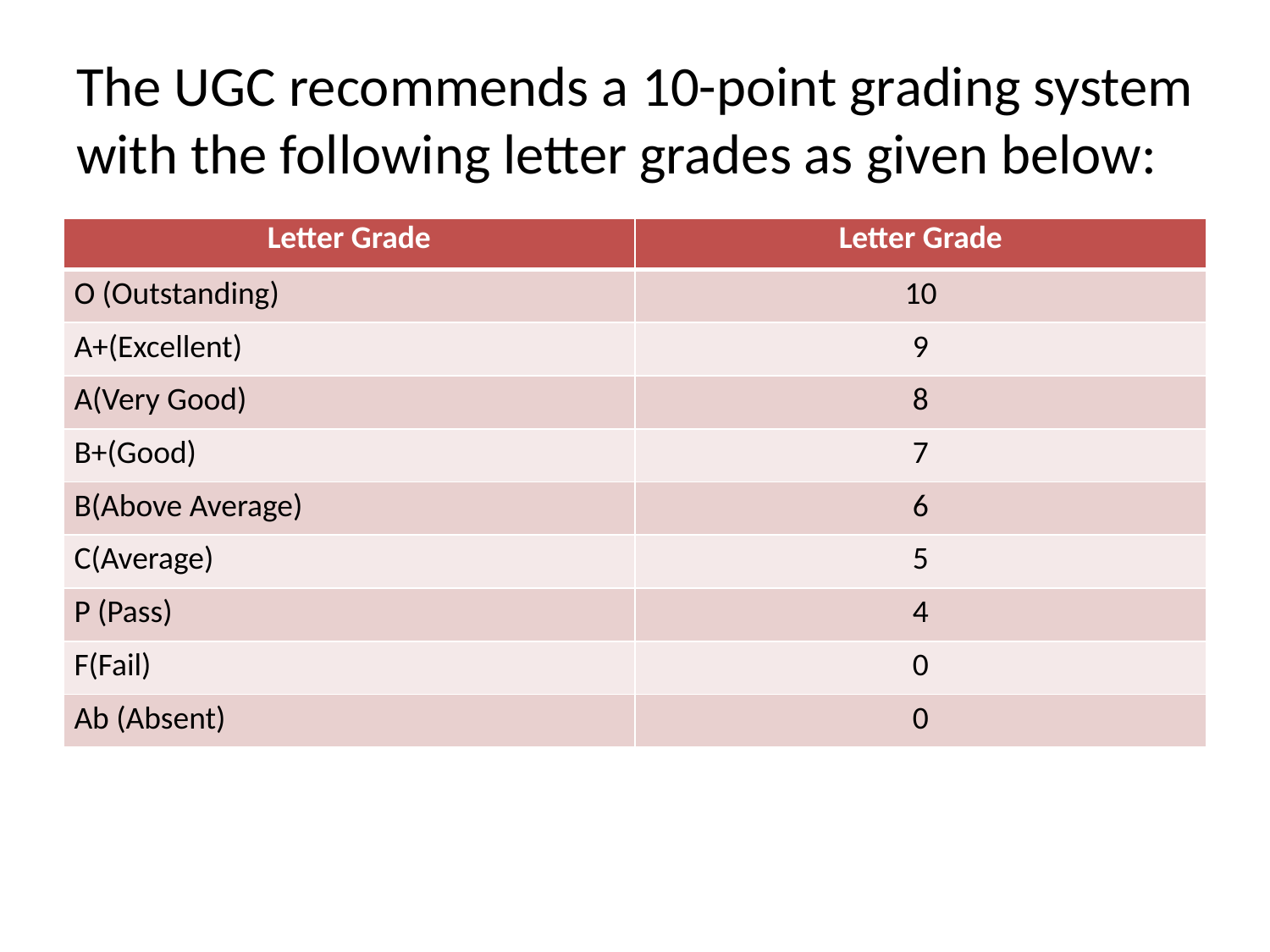

# The UGC recommends a 10-point grading system with the following letter grades as given below:
| Letter Grade | Letter Grade |
| --- | --- |
| O (Outstanding) | 10 |
| A+(Excellent) | 9 |
| A(Very Good) | 8 |
| B+(Good) | 7 |
| B(Above Average) | 6 |
| C(Average) | 5 |
| P (Pass) | 4 |
| F(Fail) | 0 |
| Ab (Absent) | 0 |